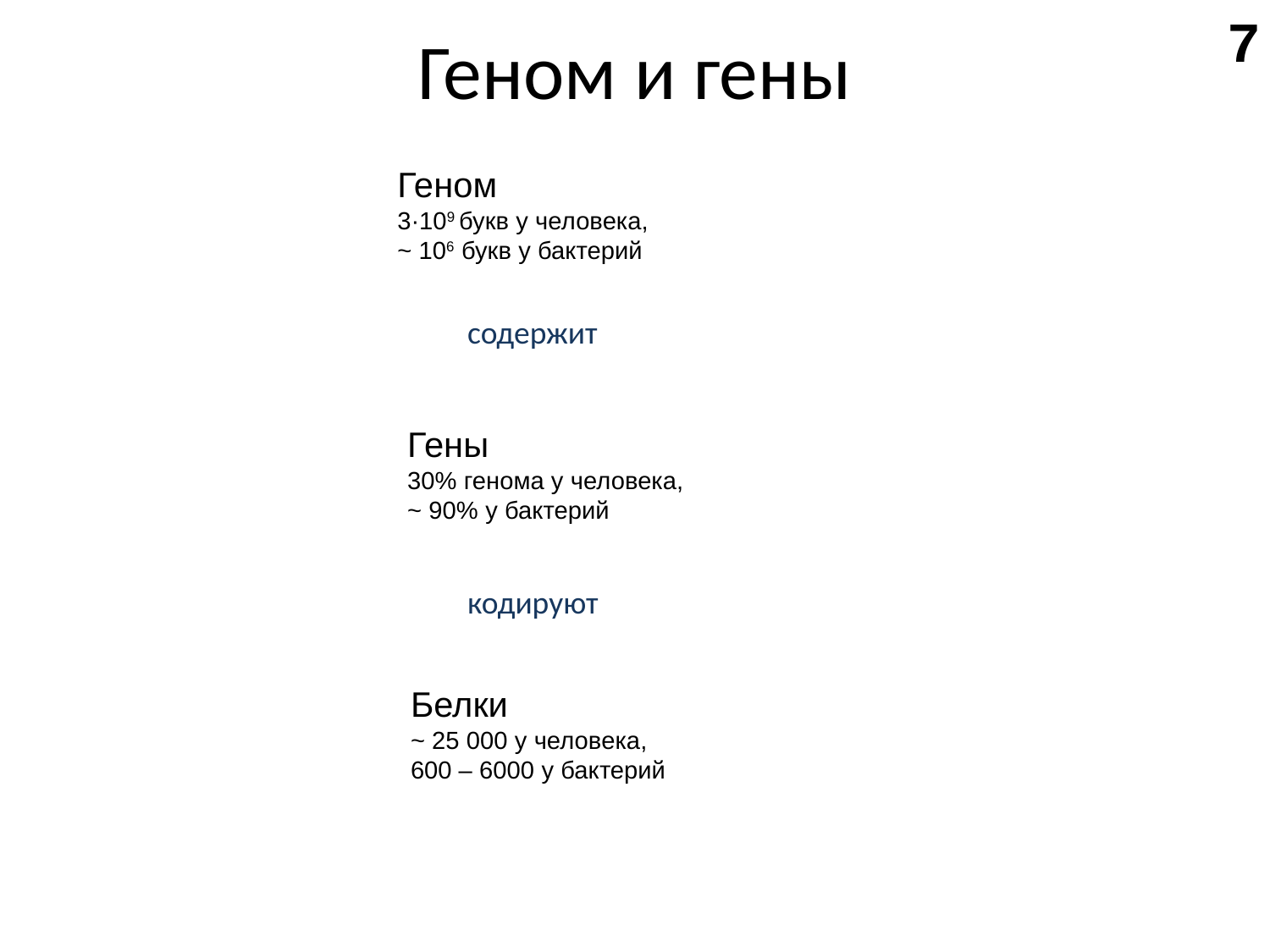

7
# Геном и гены
Геном
3·109 букв у человека,
~ 106 букв у бактерий
содержит
Гены
30% генома у человека,
~ 90% у бактерий
кодируют
Белки
~ 25 000 у человека,
600 – 6000 у бактерий